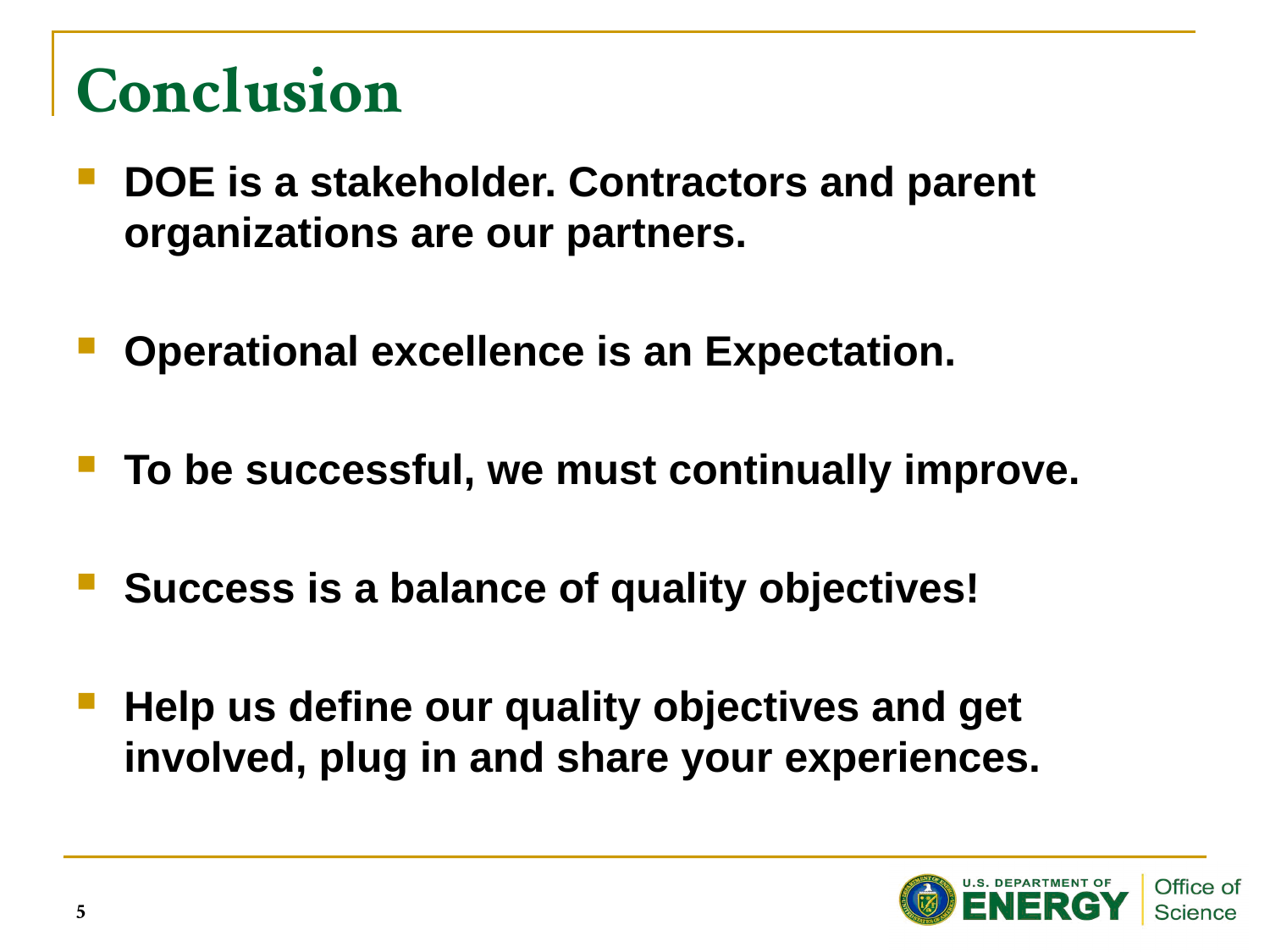

# Conclusion
DOE is a stakeholder. Contractors and parent organizations are our partners.

Operational excellence is an Expectation.

To be successful, we must continually improve.

Success is a balance of quality objectives!

Help us define our quality objectives and get involved, plug in and share your experiences.

5